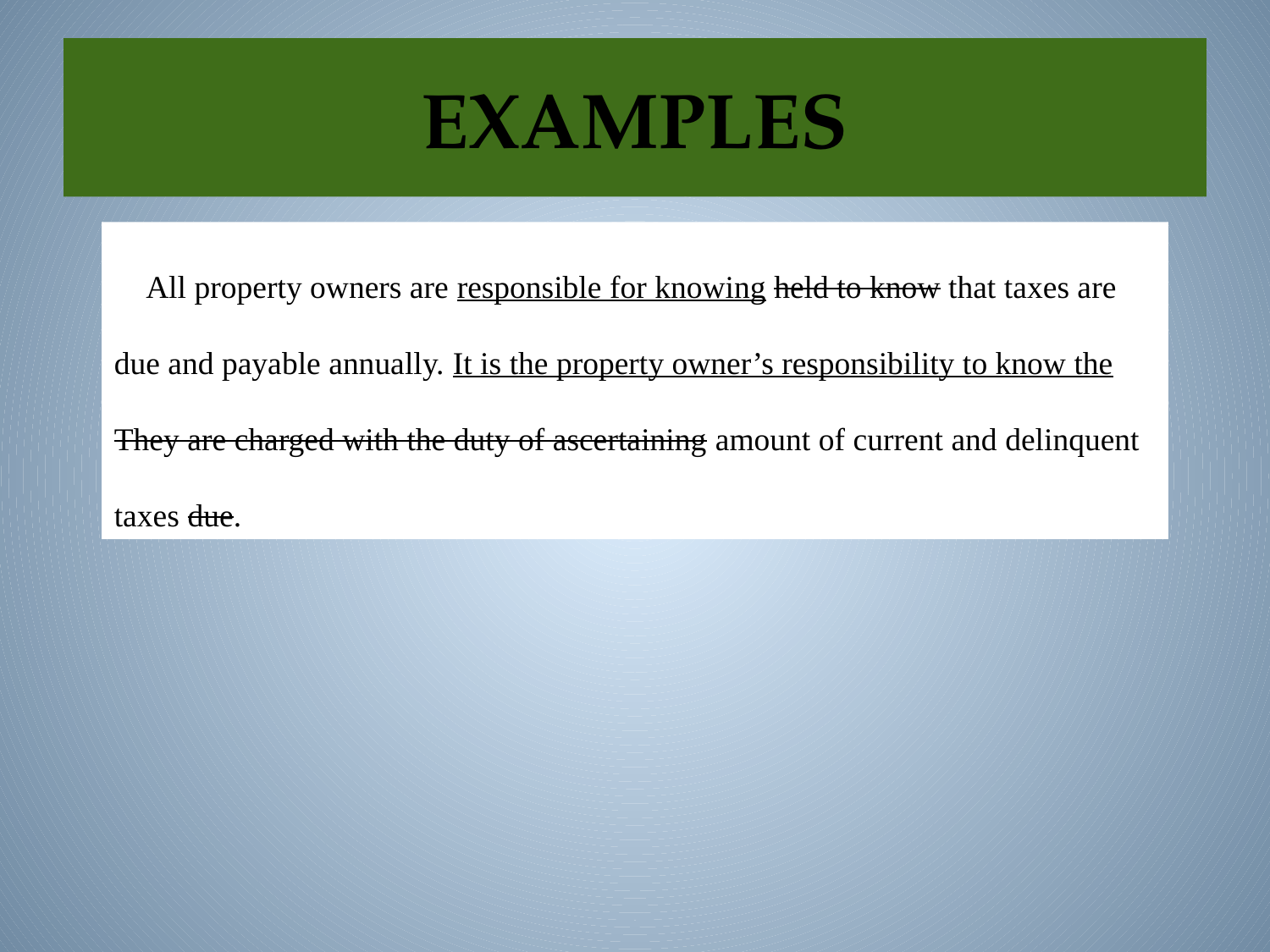

# EXAMPLES
All property owners are responsible for knowing held to know that taxes are due and payable annually. It is the property owner’s responsibility to know the They are charged with the duty of ascertaining amount of current and delinquent taxes due.